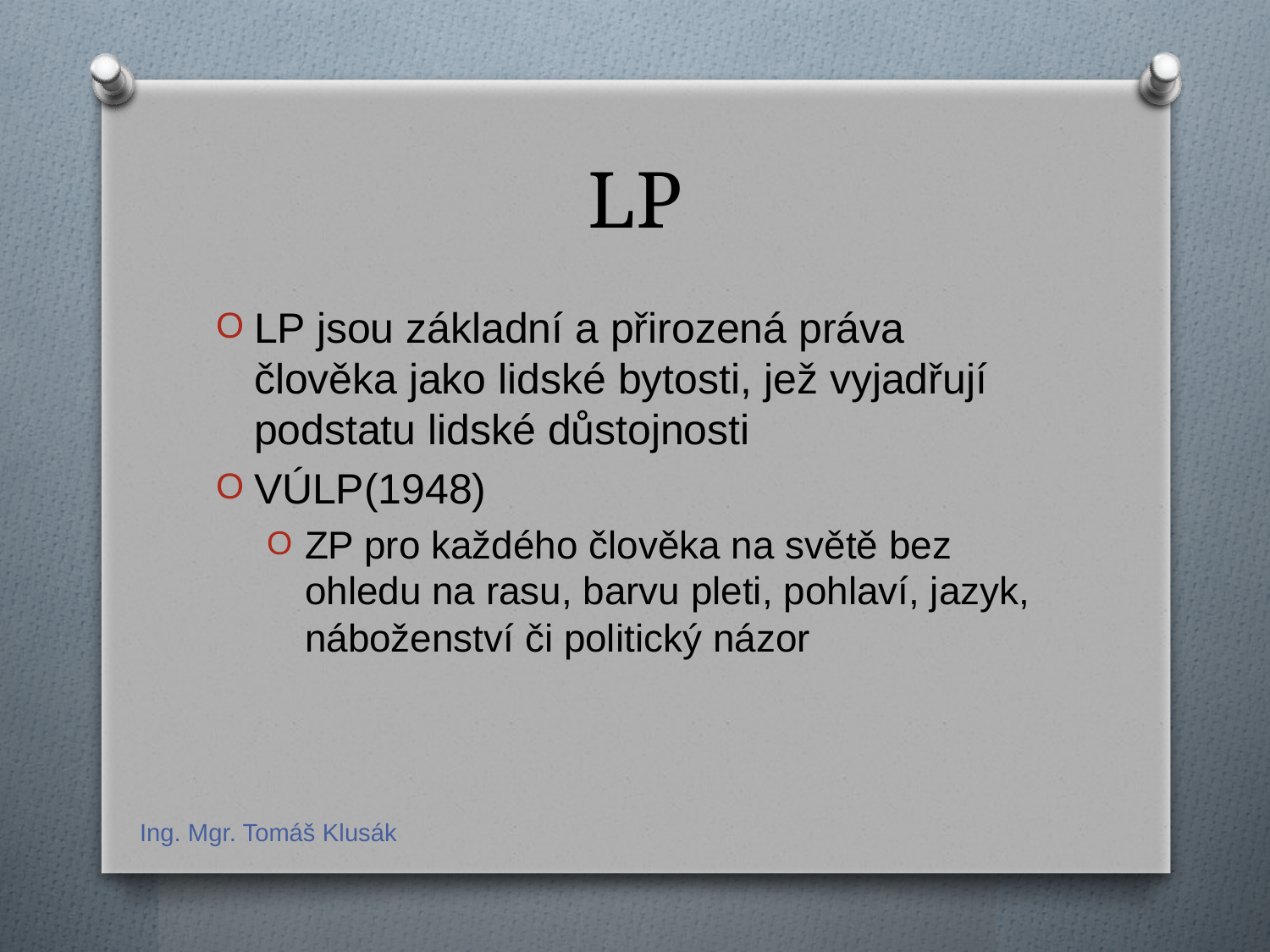

# LP
LP jsou základní a přirozená práva člověka jako lidské bytosti, jež vyjadřují podstatu lidské důstojnosti
VÚLP(1948)
ZP pro každého člověka na světě bez ohledu na rasu, barvu pleti, pohlaví, jazyk, náboženství či politický názor

Ing. Mgr. Tomáš Klusák